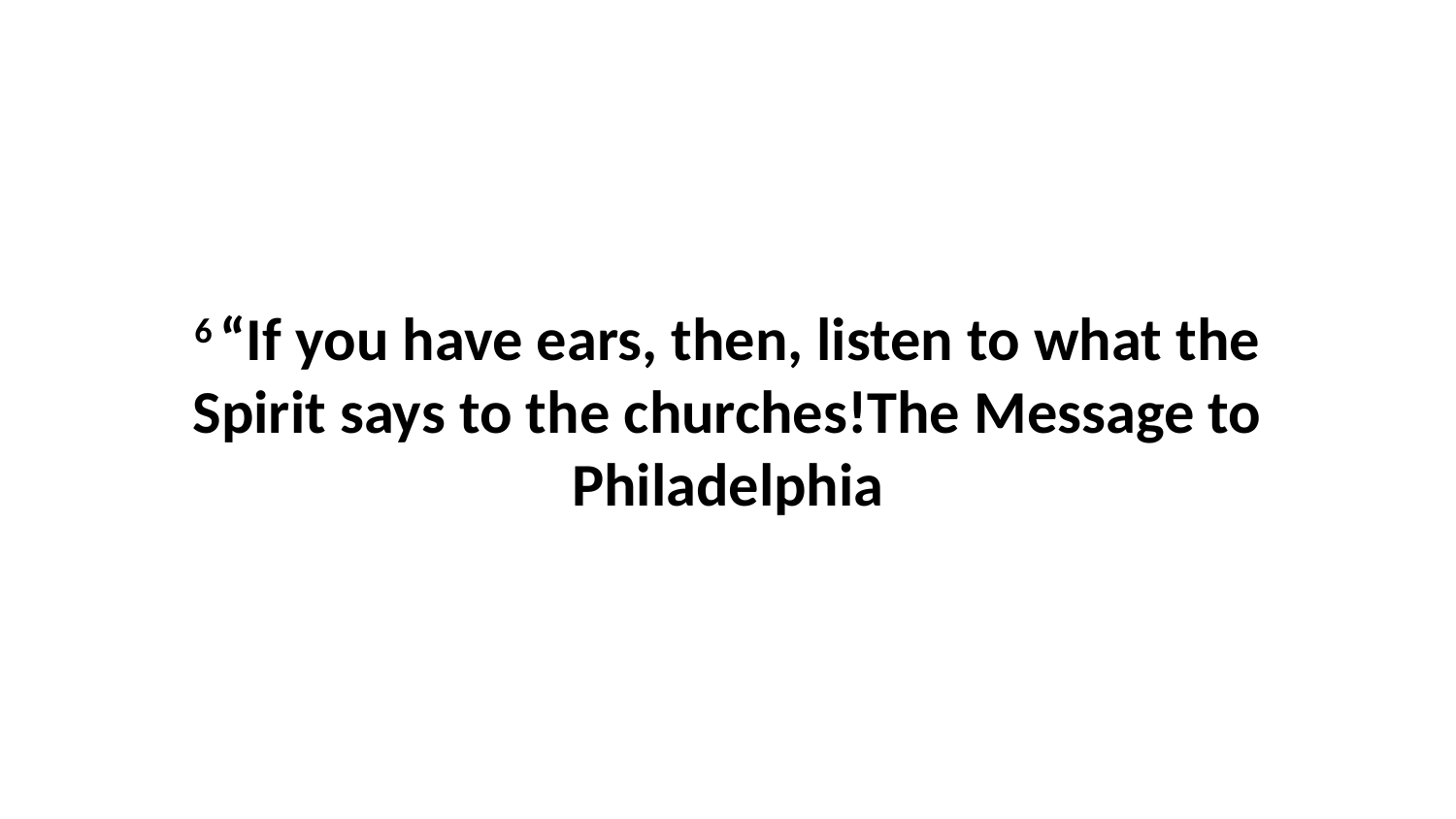

6 “If you have ears, then, listen to what the Spirit says to the churches!The Message to Philadelphia